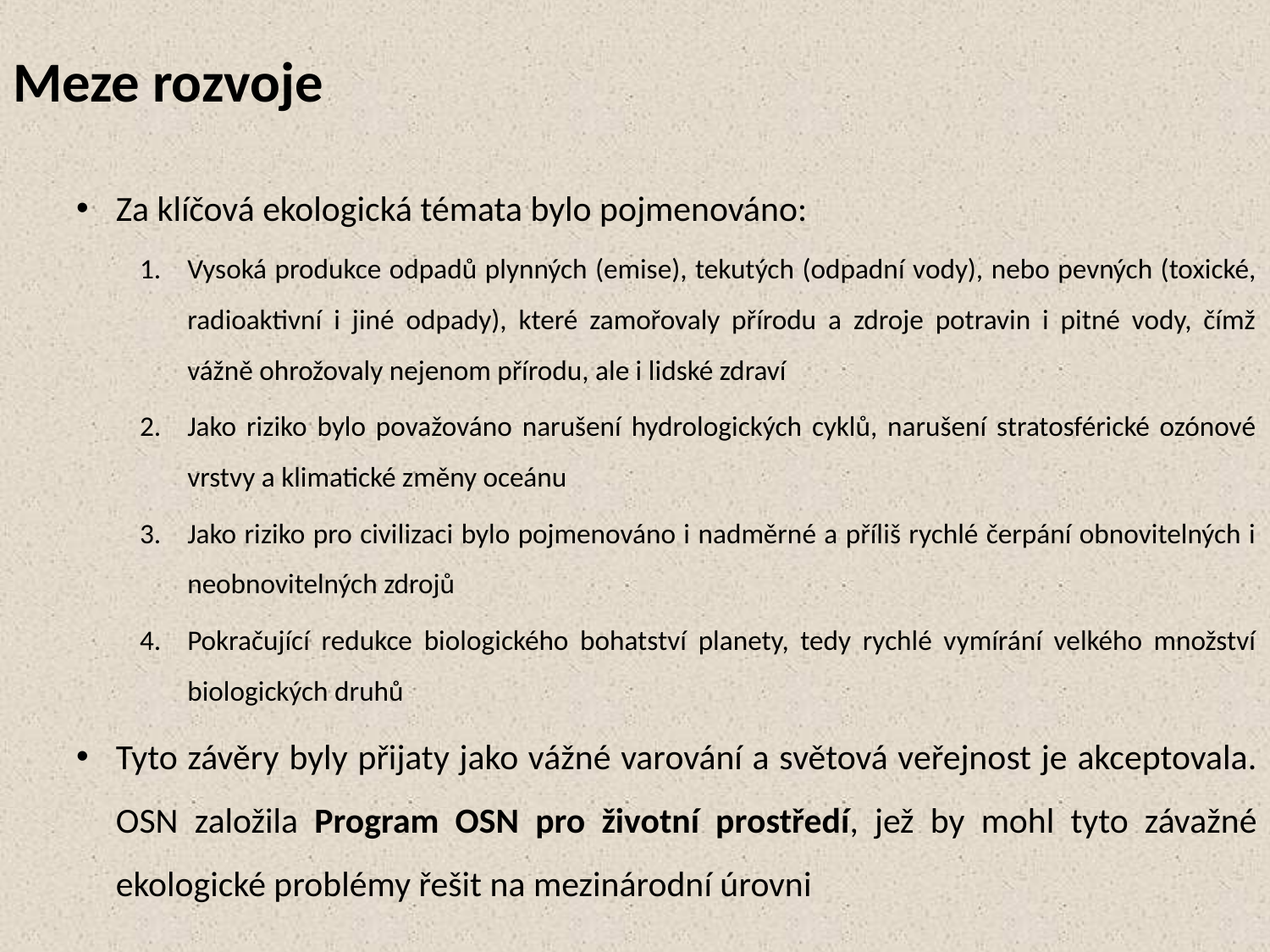

# Meze rozvoje
Za klíčová ekologická témata bylo pojmenováno:
Vysoká produkce odpadů plynných (emise), tekutých (odpadní vody), nebo pevných (toxické, radioaktivní i jiné odpady), které zamořovaly přírodu a zdroje potravin i pitné vody, čímž vážně ohrožovaly nejenom přírodu, ale i lidské zdraví
Jako riziko bylo považováno narušení hydrologických cyklů, narušení stratosférické ozónové vrstvy a klimatické změny oceánu
Jako riziko pro civilizaci bylo pojmenováno i nadměrné a příliš rychlé čerpání obnovitelných i neobnovitelných zdrojů
Pokračující redukce biologického bohatství planety, tedy rychlé vymírání velkého množství biologických druhů
Tyto závěry byly přijaty jako vážné varování a světová veřejnost je akceptovala. OSN založila Program OSN pro životní prostředí, jež by mohl tyto závažné ekologické problémy řešit na mezinárodní úrovni